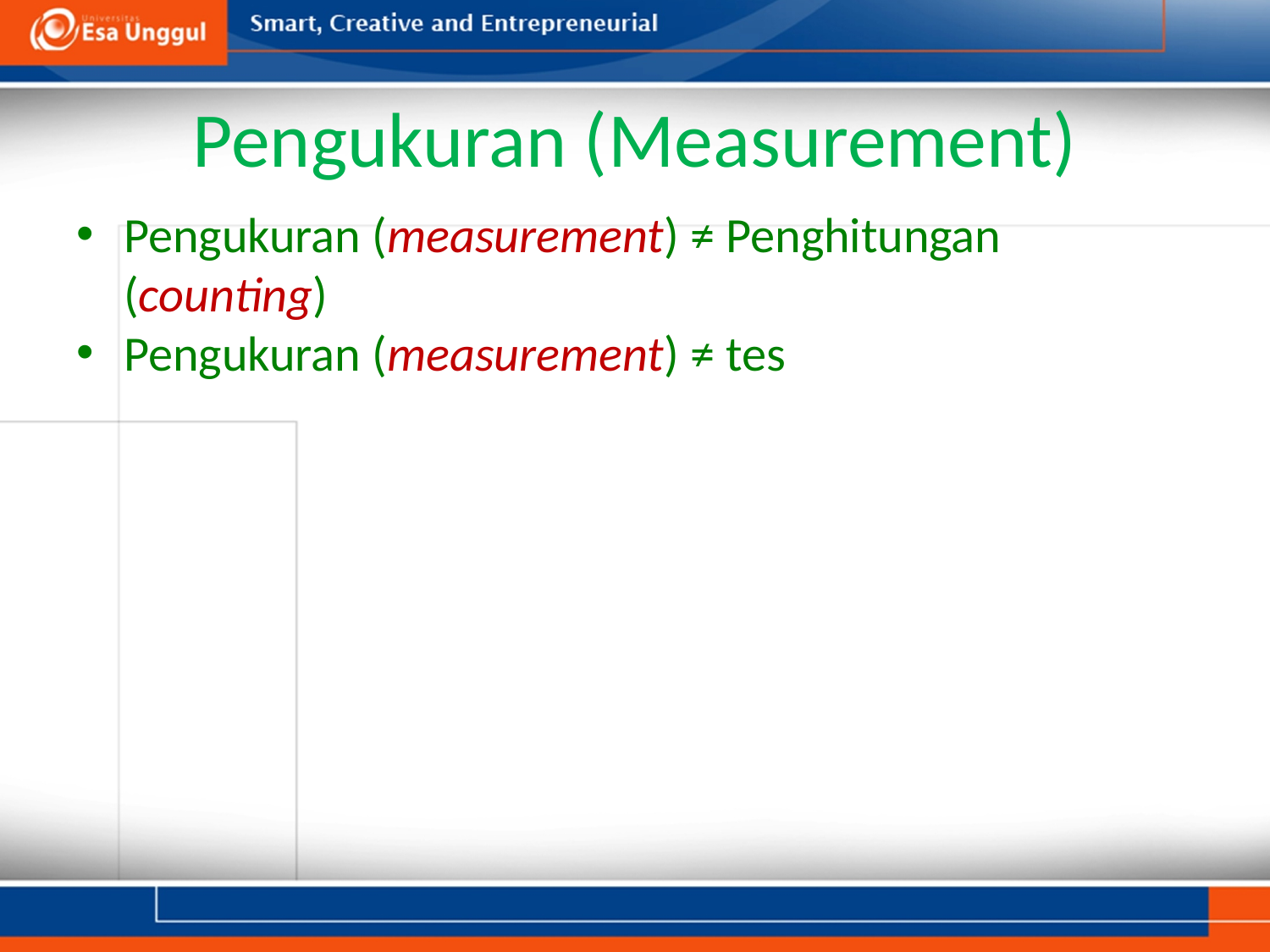

# Pengukuran (Measurement)
Pengukuran (measurement) ≠ Penghitungan (counting)
Pengukuran (measurement) ≠ tes